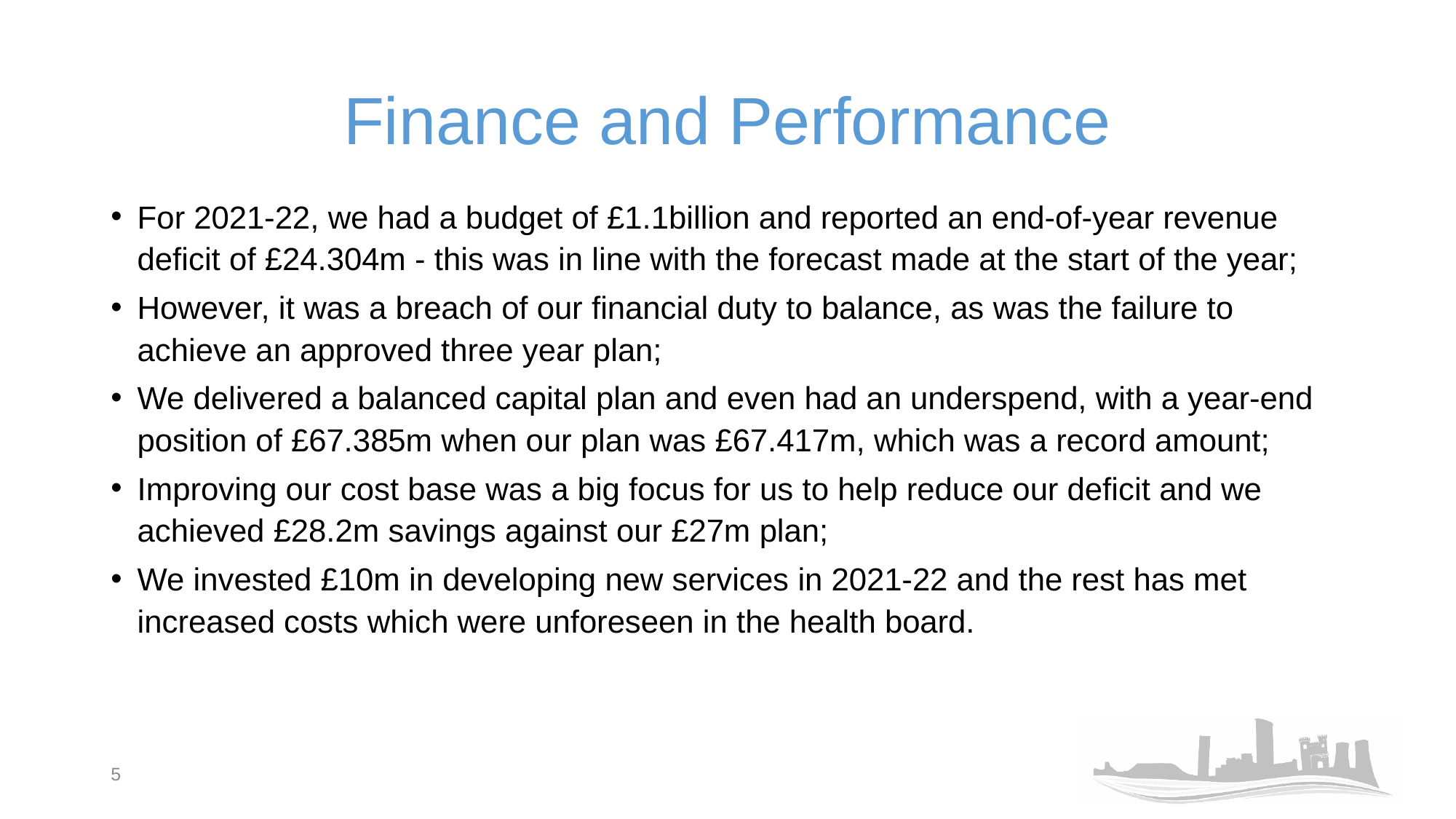

# Finance and Performance
For 2021-22, we had a budget of £1.1billion and reported an end-of-year revenue deficit of £24.304m - this was in line with the forecast made at the start of the year;
However, it was a breach of our financial duty to balance, as was the failure to achieve an approved three year plan;
We delivered a balanced capital plan and even had an underspend, with a year-end position of £67.385m when our plan was £67.417m, which was a record amount;
Improving our cost base was a big focus for us to help reduce our deficit and we achieved £28.2m savings against our £27m plan;
We invested £10m in developing new services in 2021-22 and the rest has met increased costs which were unforeseen in the health board.

5